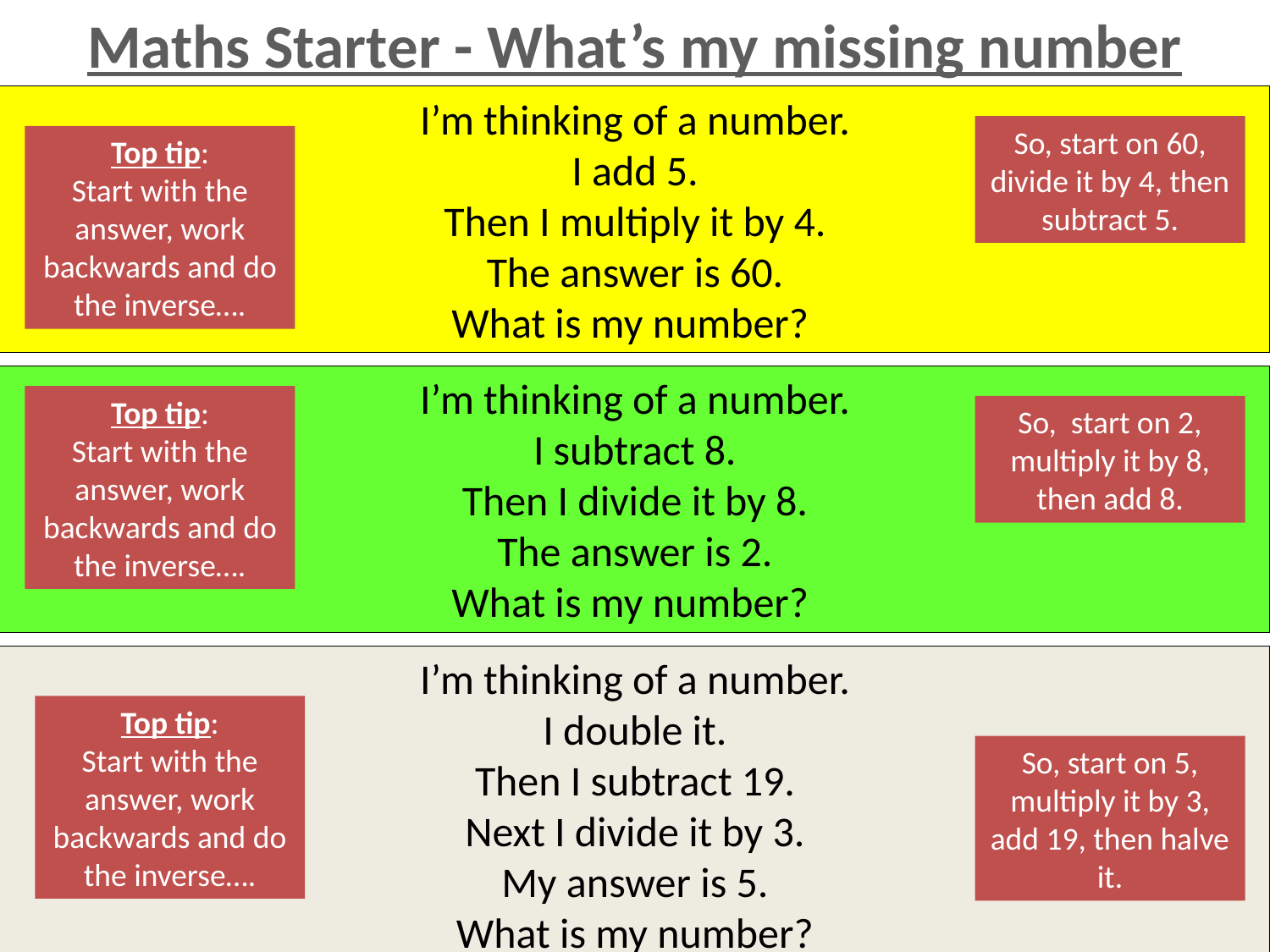

Maths Starter - What’s my missing number
I’m thinking of a number.
I add 5.
Then I multiply it by 4.
The answer is 60.
What is my number?
So, start on 60, divide it by 4, then subtract 5.
Top tip:
Start with the answer, work backwards and do the inverse….
I’m thinking of a number.
I subtract 8.
Then I divide it by 8.
The answer is 2.
What is my number?
Top tip:
Start with the answer, work backwards and do the inverse….
So,  start on 2, multiply it by 8, then add 8.
I’m thinking of a number.
I double it.
Then I subtract 19.
Next I divide it by 3.
My answer is 5.
What is my number?
Top tip:
Start with the answer, work backwards and do the inverse….
So, start on 5, multiply it by 3, add 19, then halve it.